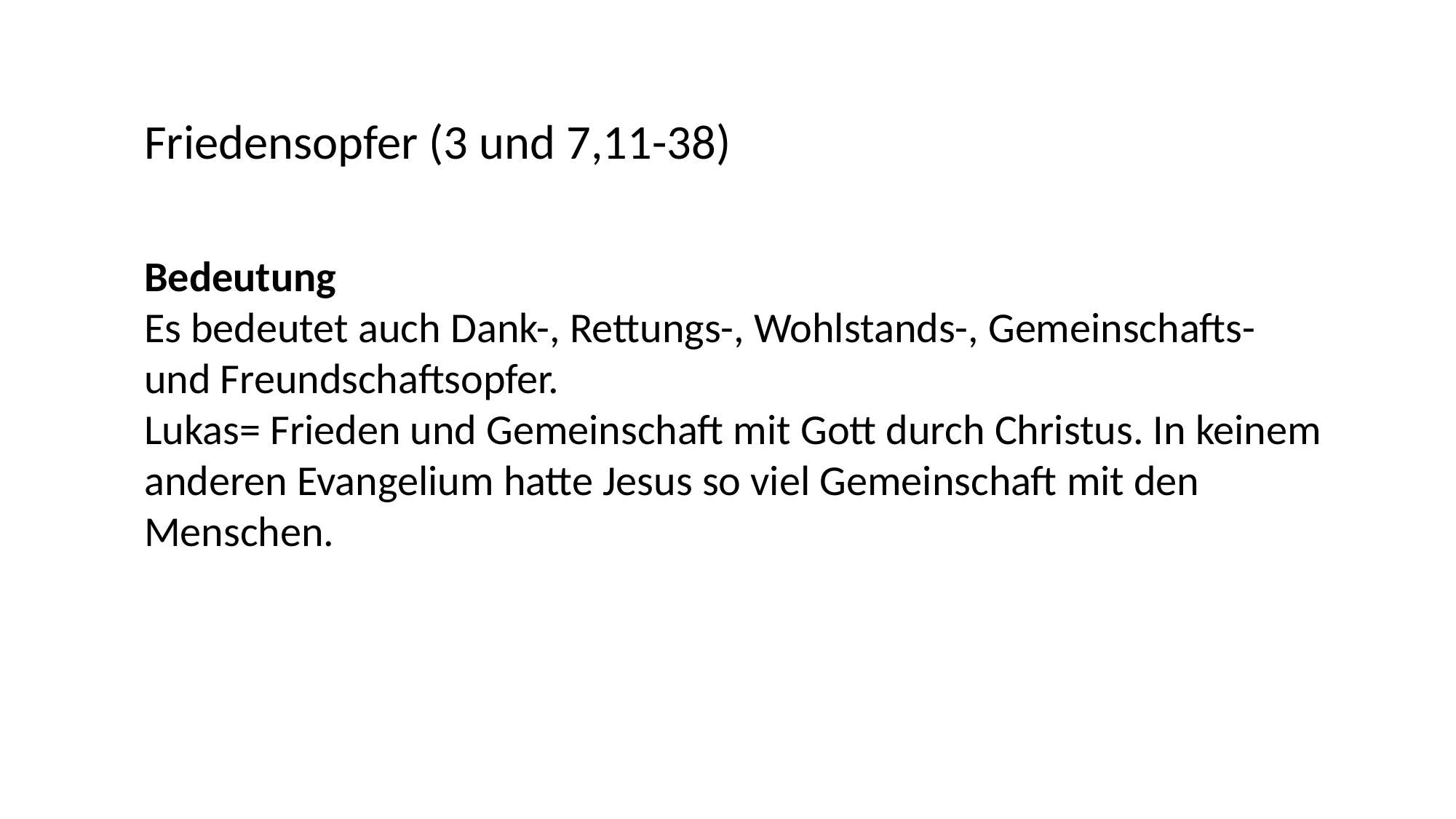

Friedensopfer (3 und 7,11-38)

Bedeutung
Es bedeutet auch Dank-, Rettungs-, Wohlstands-, Gemeinschafts- und Freundschaftsopfer.
Lukas= Frieden und Gemeinschaft mit Gott durch Christus. In keinem anderen Evangelium hatte Jesus so viel Gemeinschaft mit den Menschen.